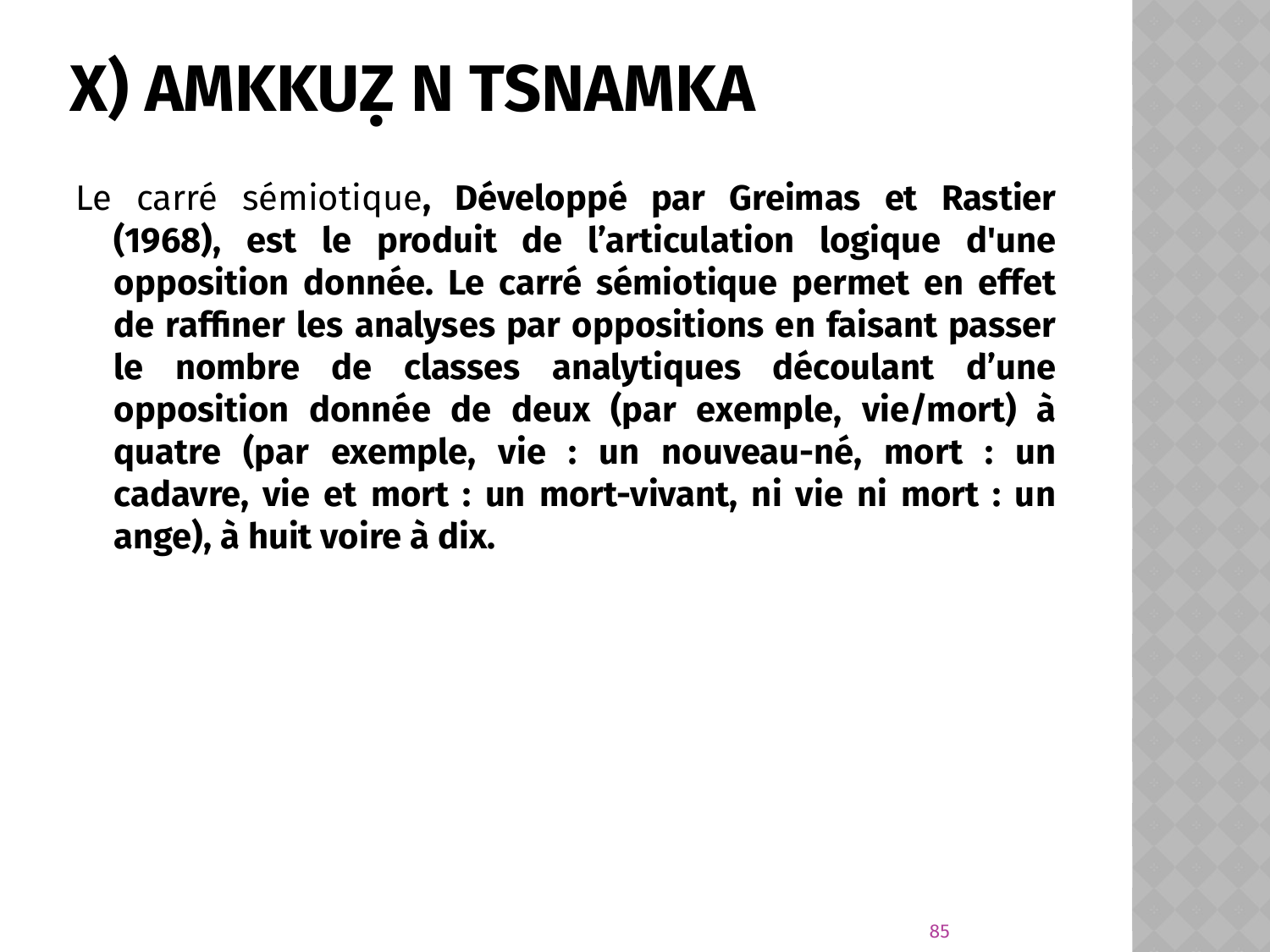

# X) Amkkuẓ n tsnamka
Le carré sémiotique, Développé par Greimas et Rastier (1968), est le produit de l’articulation logique d'une opposition donnée. Le carré sémiotique permet en effet de raffiner les analyses par oppositions en faisant passer le nombre de classes analytiques découlant d’une opposition donnée de deux (par exemple, vie/mort) à quatre (par exemple, vie : un nouveau-né, mort : un cadavre, vie et mort : un mort-vivant, ni vie ni mort : un ange), à huit voire à dix.

85